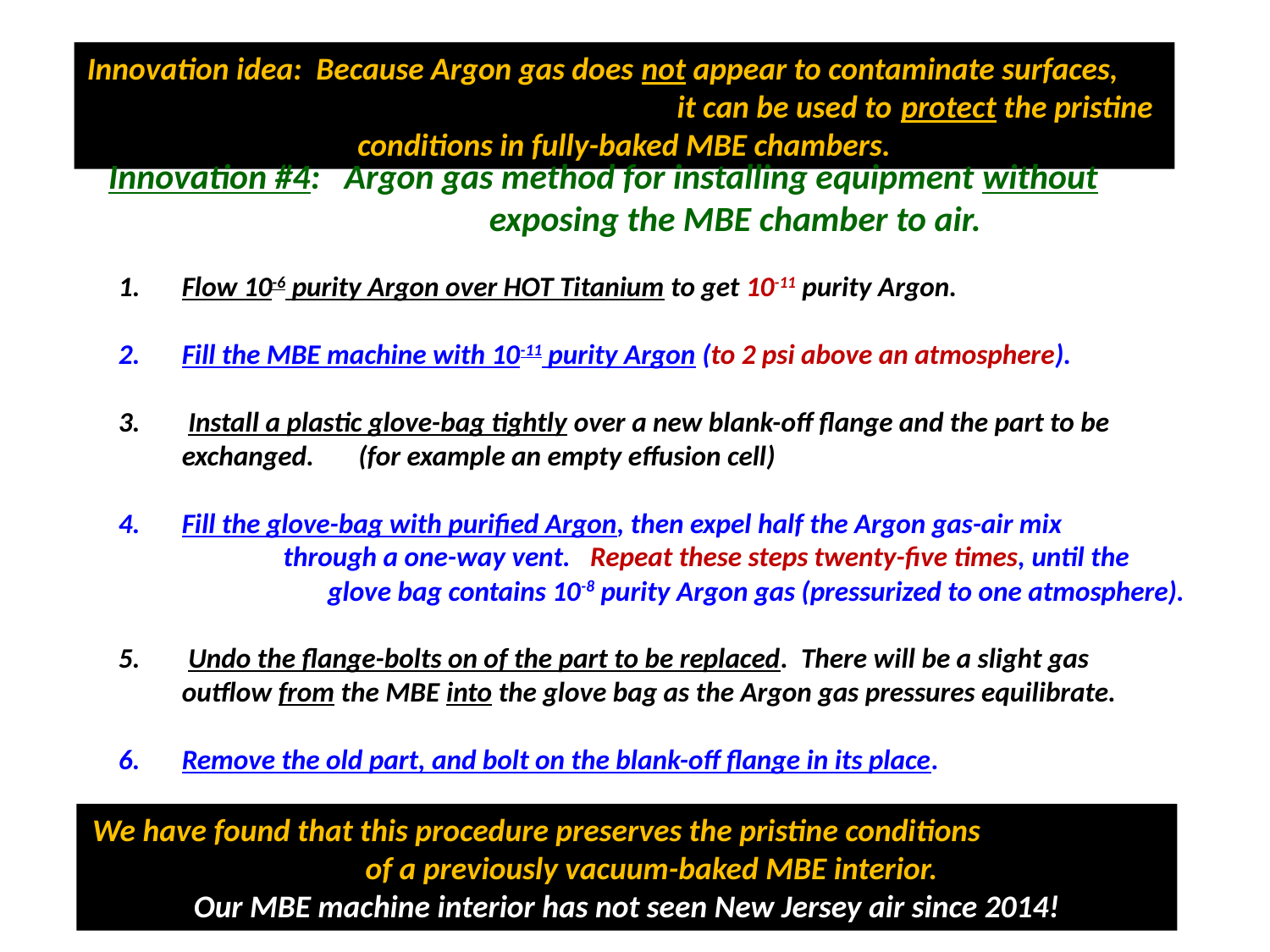

Innovation idea:  Because Argon gas does not appear to contaminate surfaces,                                                                                        it can be used to protect the pristine conditions in fully-baked MBE chambers.
Innovation #4:   Argon gas method for installing equipment without                                   exposing the MBE chamber to air.
Flow 10-6 purity Argon over HOT Titanium to get 10-11 purity Argon.

Fill the MBE machine with 10-11 purity Argon (to 2 psi above an atmosphere).

 Install a plastic glove-bag tightly over a new blank-off flange and the part to be exchanged.       (for example an empty effusion cell)

Fill the glove-bag with purified Argon, then expel half the Argon gas-air mix                                     through a one-way vent.   Repeat these steps twenty-five times, until the                                  glove bag contains 10-8 purity Argon gas (pressurized to one atmosphere).

 Undo the flange-bolts on of the part to be replaced.  There will be a slight gas     outflow from the MBE into the glove bag as the Argon gas pressures equilibrate.

Remove the old part, and bolt on the blank-off flange in its place.
We have found that this procedure preserves the pristine conditions                                 of a previously vacuum-baked MBE interior.
 Our MBE machine interior has not seen New Jersey air since 2014!